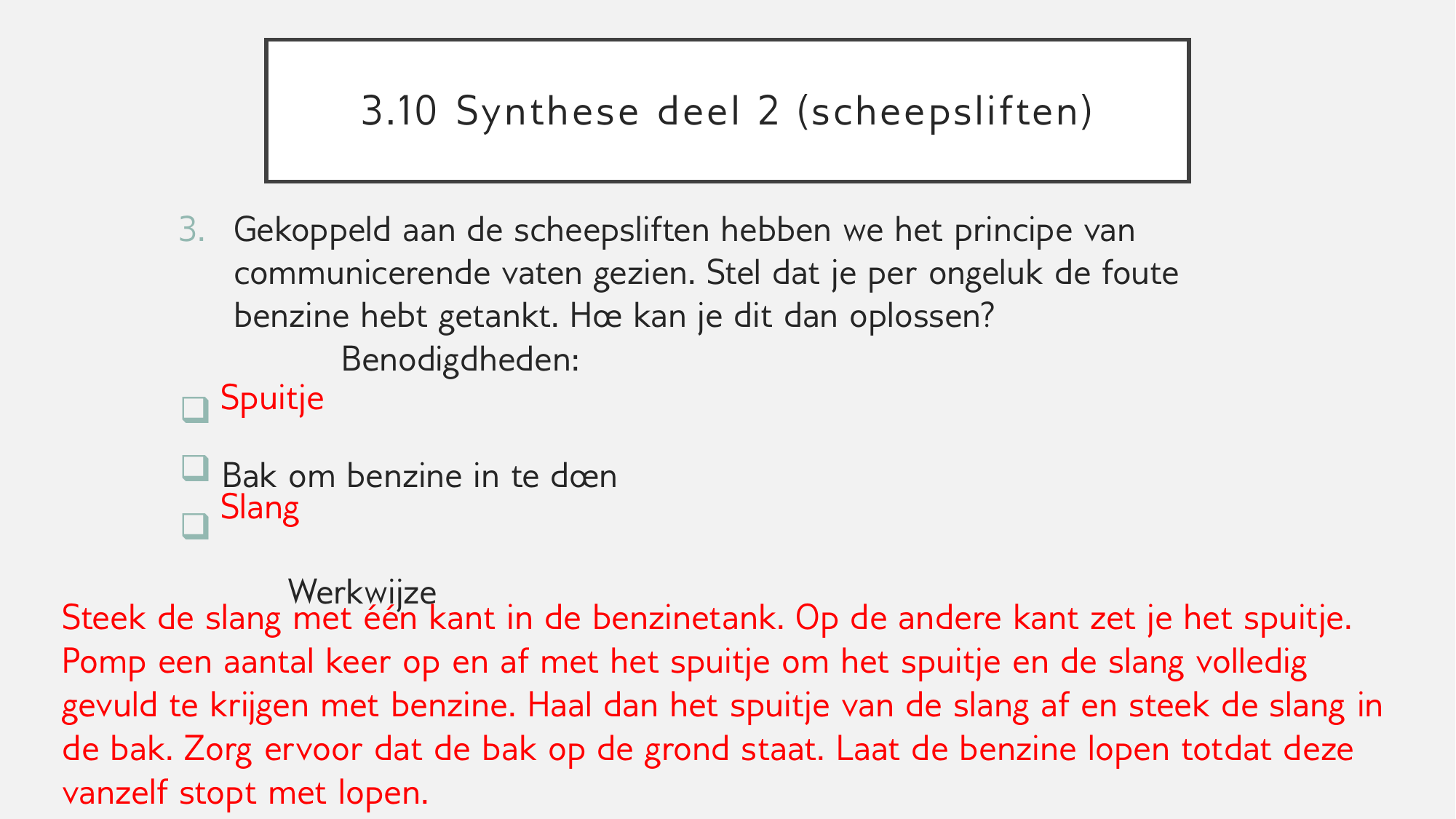

# 3.10 Synthese deel 2 (scheepsliften)
Gekoppeld aan de scheepsliften hebben we het principe van communicerende vaten gezien. Stel dat je per ongeluk de foute benzine hebt getankt. Hoe kan je dit dan oplossen?
	Benodigdheden:

 Bak om benzine in te doen

	Werkwijze
Spuitje

Slang
Steek de slang met één kant in de benzinetank. Op de andere kant zet je het spuitje. Pomp een aantal keer op en af met het spuitje om het spuitje en de slang volledig gevuld te krijgen met benzine. Haal dan het spuitje van de slang af en steek de slang in de bak. Zorg ervoor dat de bak op de grond staat. Laat de benzine lopen totdat deze vanzelf stopt met lopen.